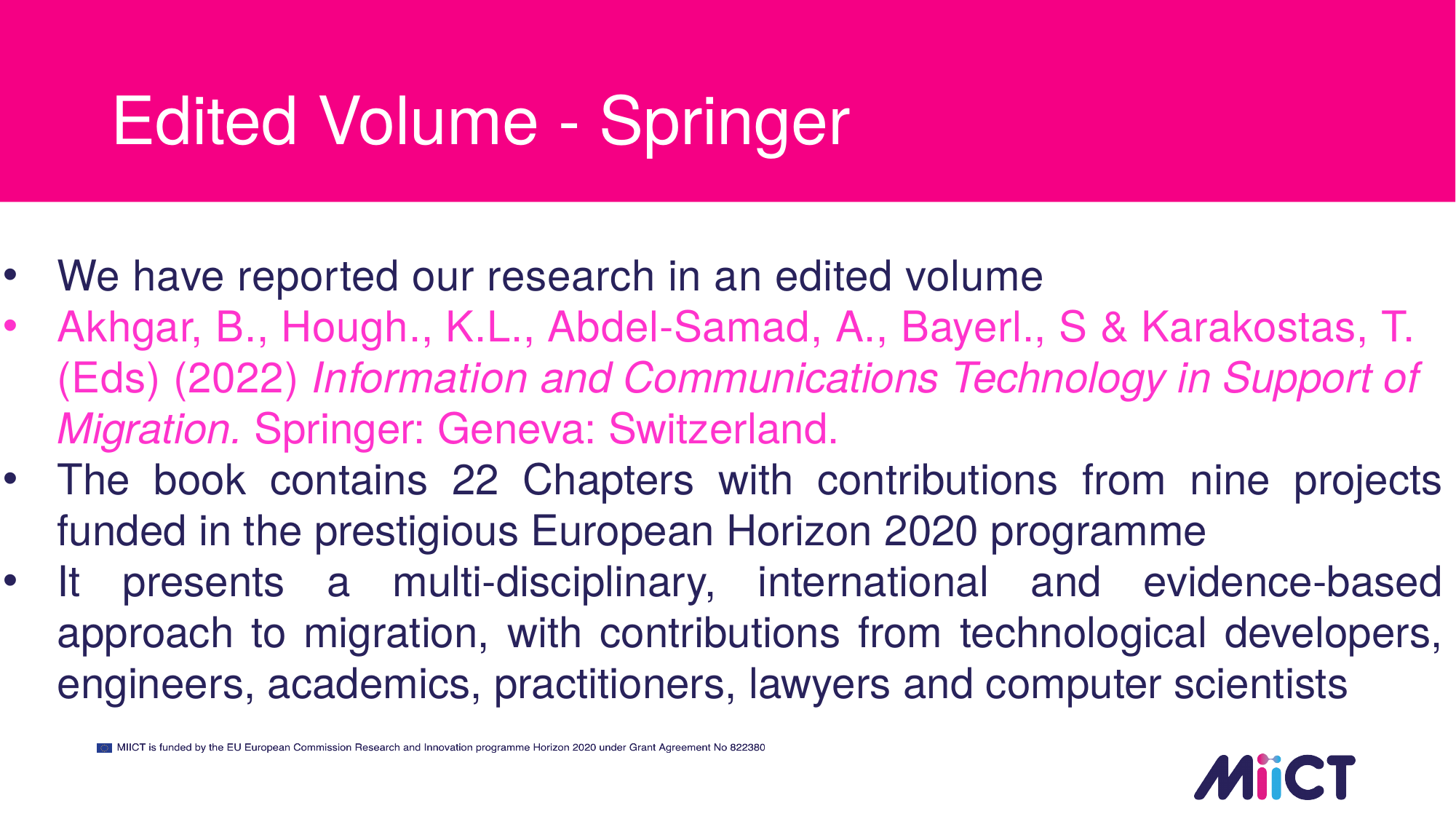

# Edited Volume - Springer

We have reported our research in an edited volume
Akhgar, B., Hough., K.L., Abdel-Samad, A., Bayerl., S & Karakostas, T. (Eds) (2022) Information and Communications Technology in Support of Migration. Springer: Geneva: Switzerland.
The book contains 22 Chapters with contributions from nine projects funded in the prestigious European Horizon 2020 programme
It presents a multi-disciplinary, international and evidence-based approach to migration, with contributions from technological developers, engineers, academics, practitioners, lawyers and computer scientists